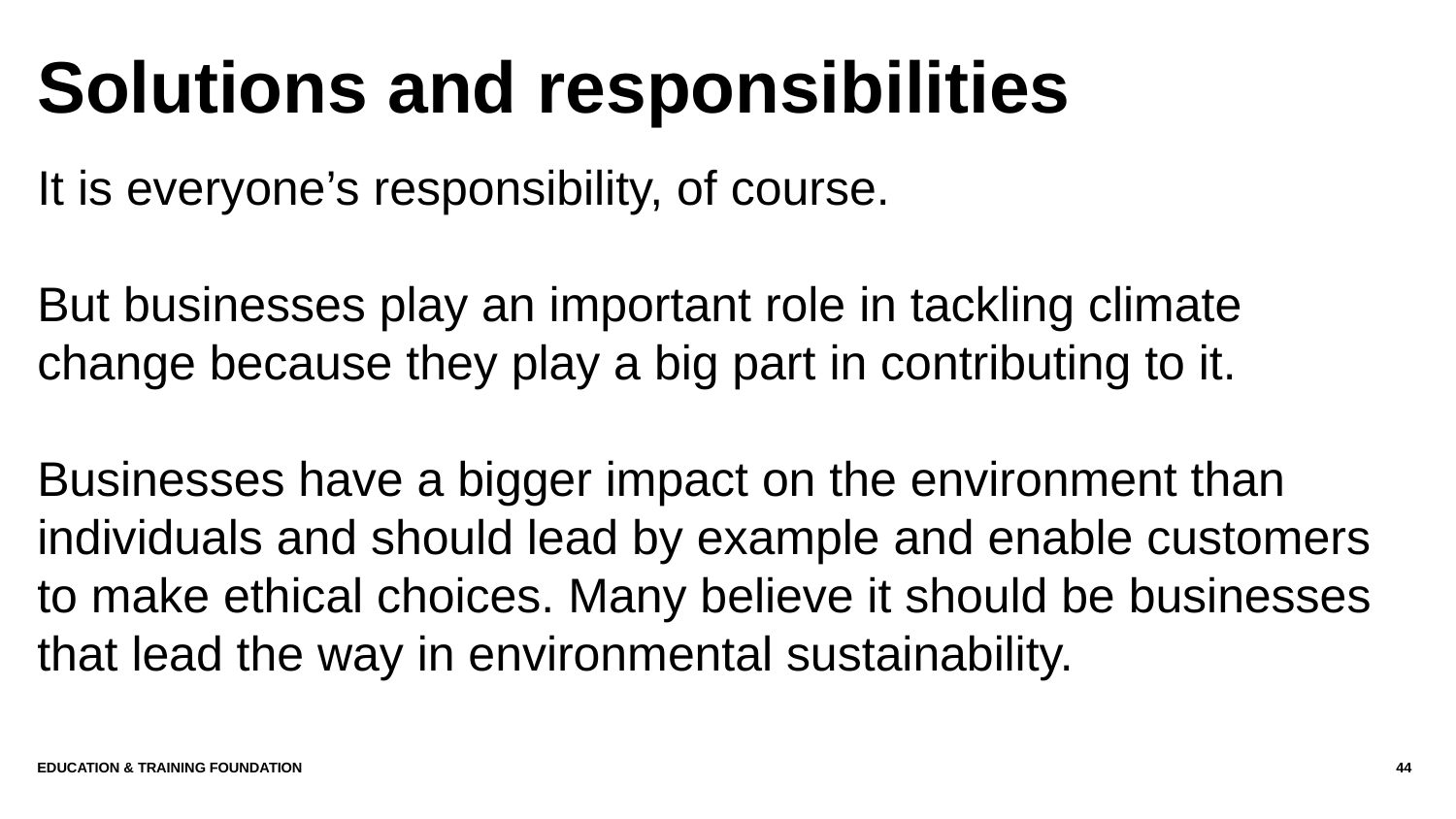

# Solutions and responsibilities
It is everyone’s responsibility, of course.

But businesses play an important role in tackling climate change because they play a big part in contributing to it.

Businesses have a bigger impact on the environment than individuals and should lead by example and enable customers to make ethical choices. Many believe it should be businesses that lead the way in environmental sustainability.

Education & Training Foundation
44